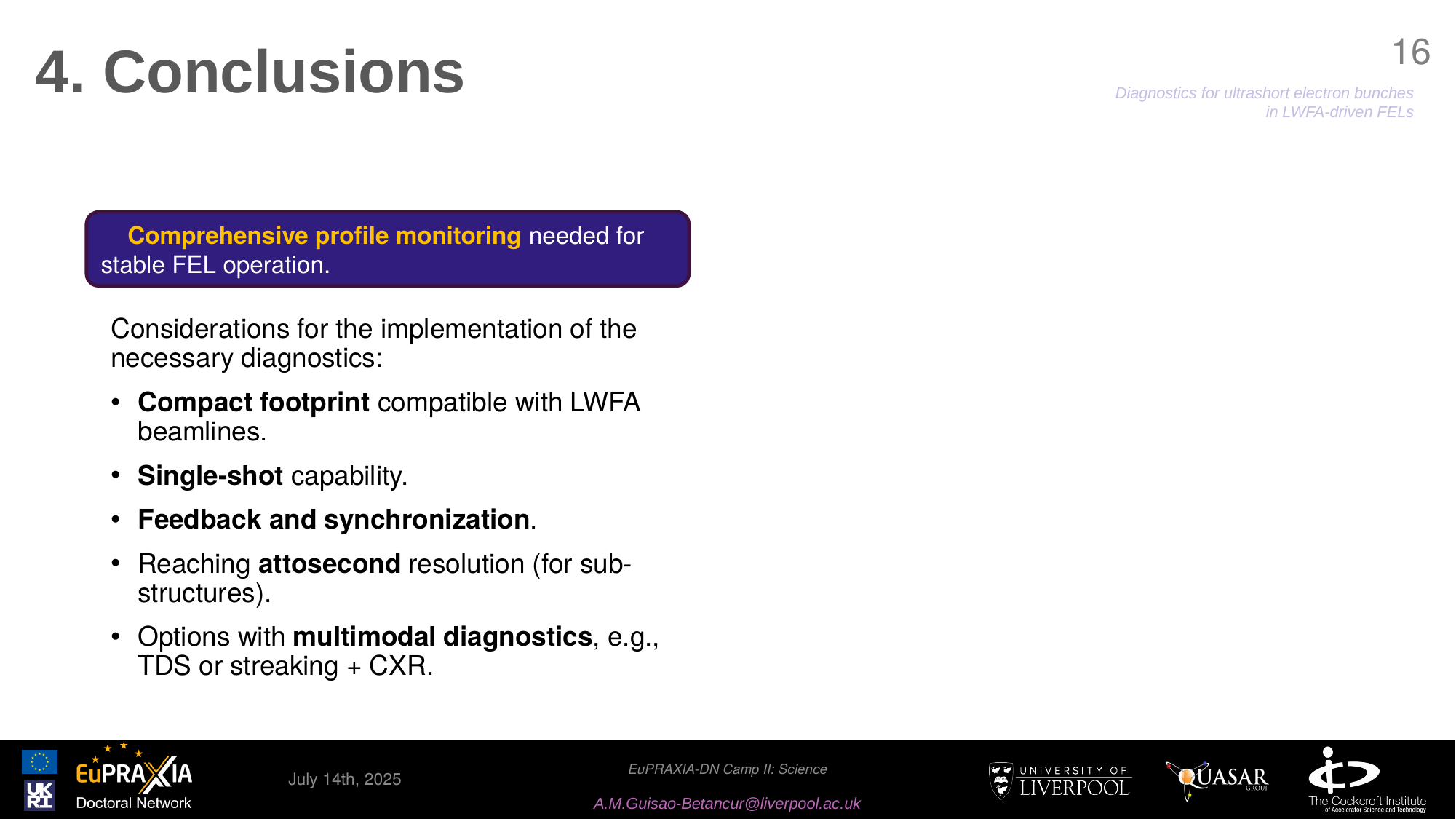

# 4. Conclusions
16

    Comprehensive profile monitoring needed for stable FEL operation.
Considerations for the implementation of the necessary diagnostics:
Compact footprint compatible with LWFA beamlines.
Single-shot capability.
Feedback and synchronization.
Reaching attosecond resolution (for sub-structures).
Options with multimodal diagnostics, e.g., TDS or streaking + CXR.
July 14th, 2025
EuPRAXIA-DN Camp II: Science